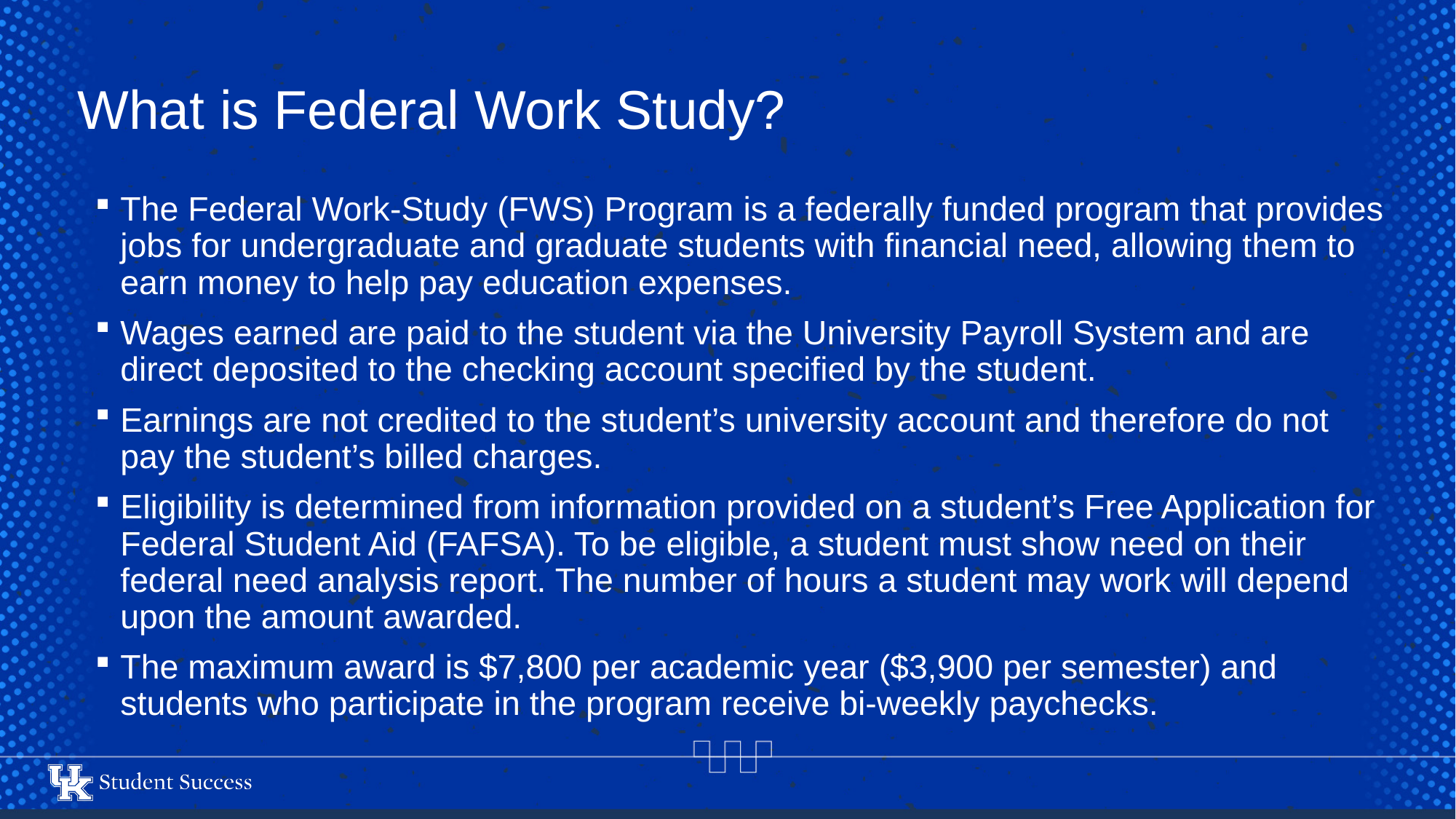

# What is Federal Work Study?
The Federal Work-Study (FWS) Program is a federally funded program that provides jobs for undergraduate and graduate students with financial need, allowing them to earn money to help pay education expenses.
Wages earned are paid to the student via the University Payroll System and are direct deposited to the checking account specified by the student.
Earnings are not credited to the student’s university account and therefore do not pay the student’s billed charges.
Eligibility is determined from information provided on a student’s Free Application for Federal Student Aid (FAFSA). To be eligible, a student must show need on their federal need analysis report. The number of hours a student may work will depend upon the amount awarded.
The maximum award is $7,800 per academic year ($3,900 per semester) and students who participate in the program receive bi-weekly paychecks.